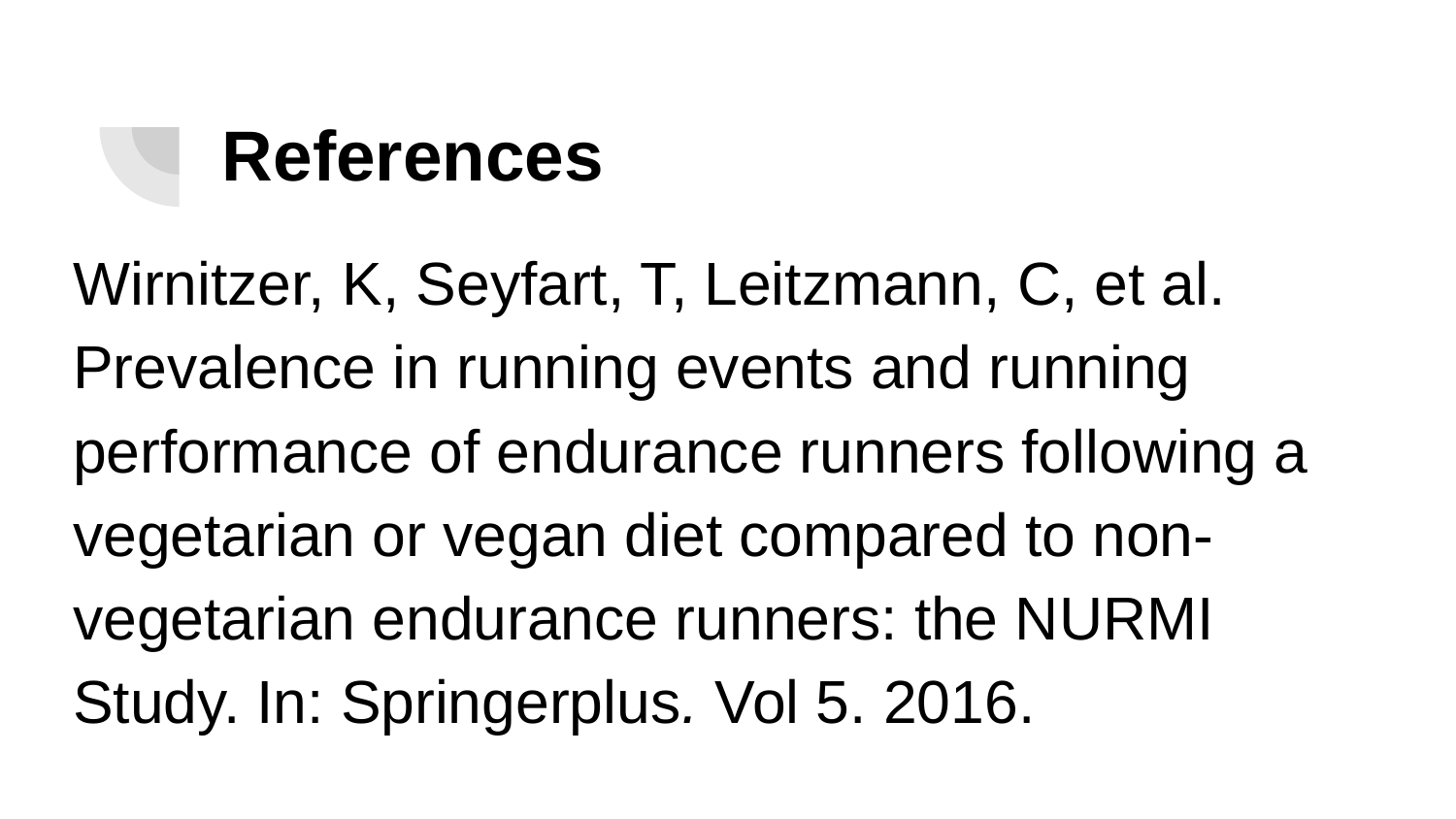

# References
Wirnitzer, K, Seyfart, T, Leitzmann, C, et al. Prevalence in running events and running performance of endurance runners following a vegetarian or vegan diet compared to non-vegetarian endurance runners: the NURMI Study. In: Springerplus. Vol 5. 2016.